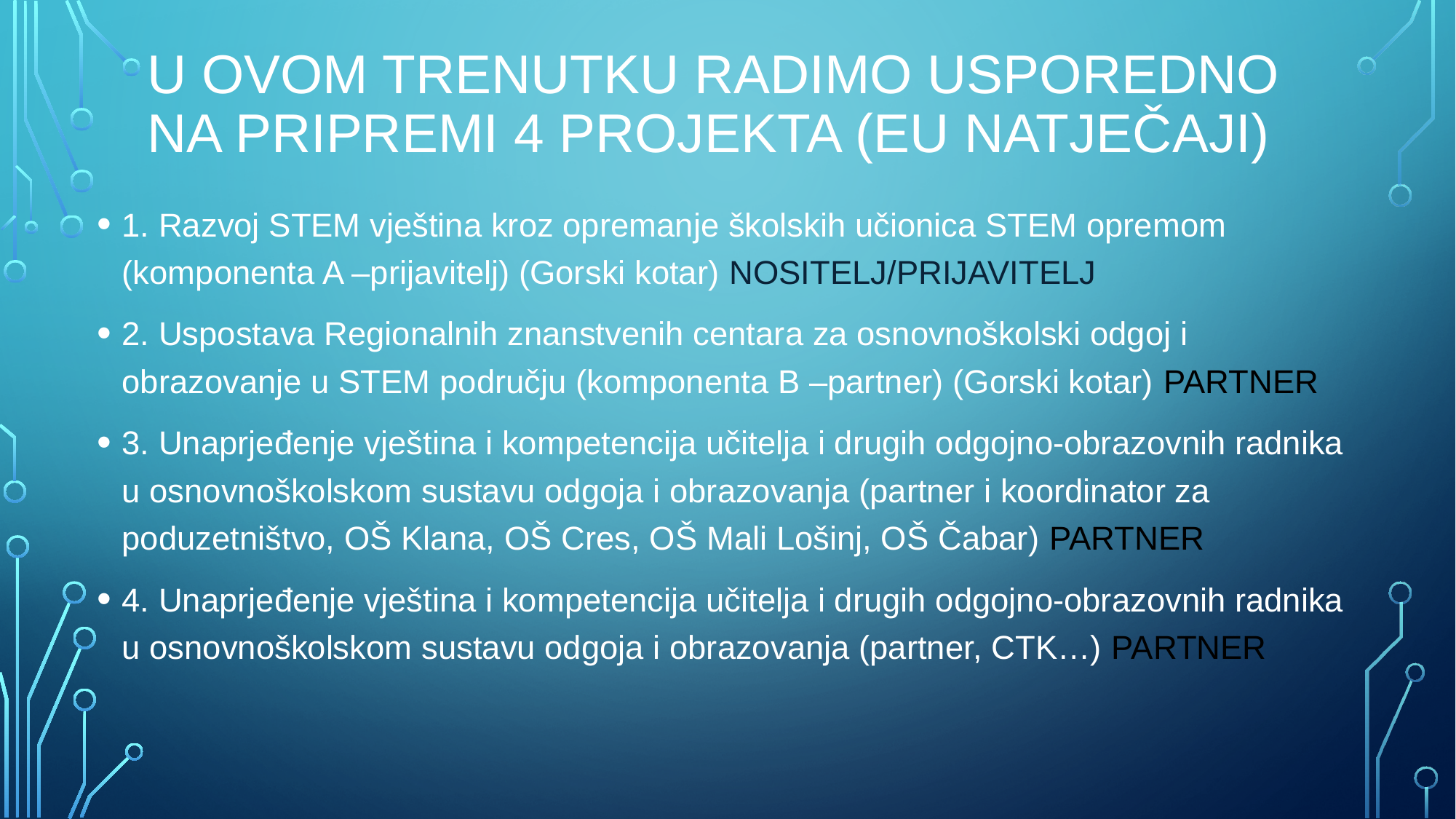

# U ovom trenutku radimo usporedno na pripremi 4 projekta (eu natječaji)
1. Razvoj STEM vještina kroz opremanje školskih učionica STEM opremom (komponenta A –prijavitelj) (Gorski kotar) NOSITELJ/PRIJAVITELJ
2. Uspostava Regionalnih znanstvenih centara za osnovnoškolski odgoj i obrazovanje u STEM području (komponenta B –partner) (Gorski kotar) PARTNER
3. Unaprjeđenje vještina i kompetencija učitelja i drugih odgojno-obrazovnih radnika u osnovnoškolskom sustavu odgoja i obrazovanja (partner i koordinator za poduzetništvo, OŠ Klana, OŠ Cres, OŠ Mali Lošinj, OŠ Čabar) PARTNER
4. Unaprjeđenje vještina i kompetencija učitelja i drugih odgojno-obrazovnih radnika u osnovnoškolskom sustavu odgoja i obrazovanja (partner, CTK…) PARTNER